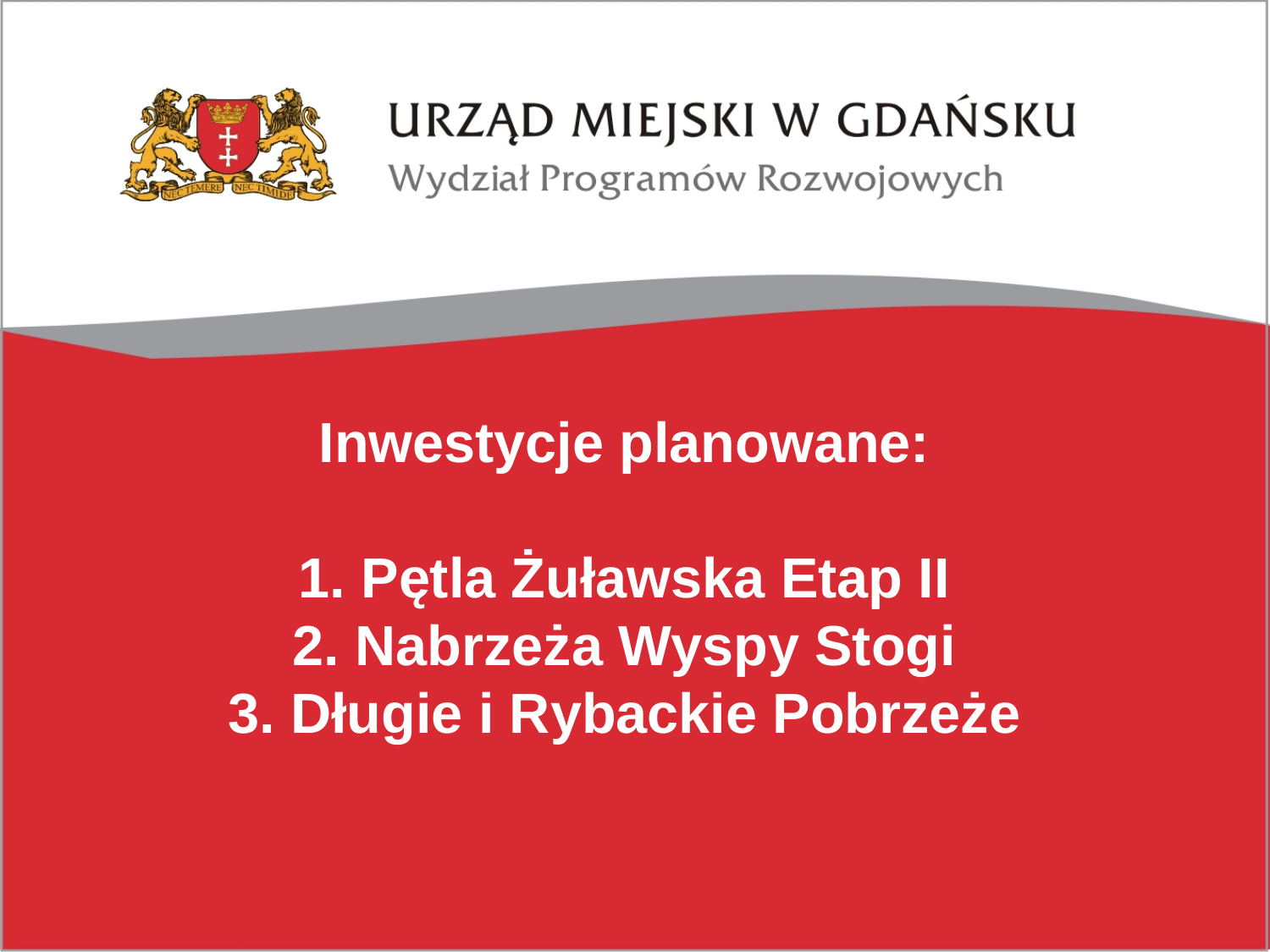

# Inwestycje planowane: 1. Pętla Żuławska Etap II 2. Nabrzeża Wyspy Stogi 3. Długie i Rybackie Pobrzeże